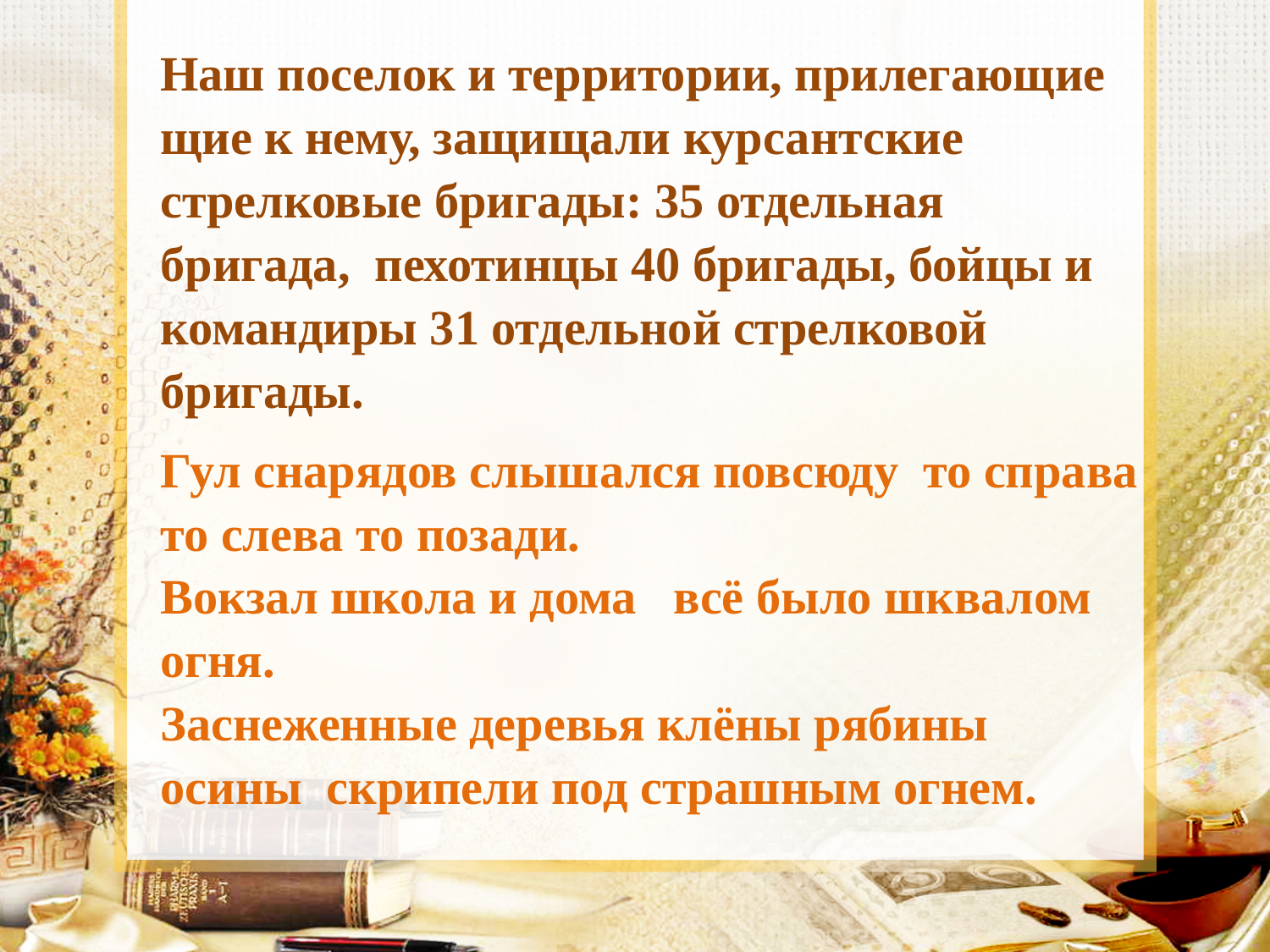

Наш поселок и территории, прилегающие щие к нему, защищали курсантские стрелковые бригады: 35 отдельная бригада,  пехотинцы 40 бригады, бойцы и командиры 31 отдельной стрелковой бригады.
Гул снарядов слышался повсюду  то справа то слева то позади.
Вокзал школа и дома   всё было шквалом огня.
Заснеженные деревья клёны рябины осины  скрипели под страшным огнем.